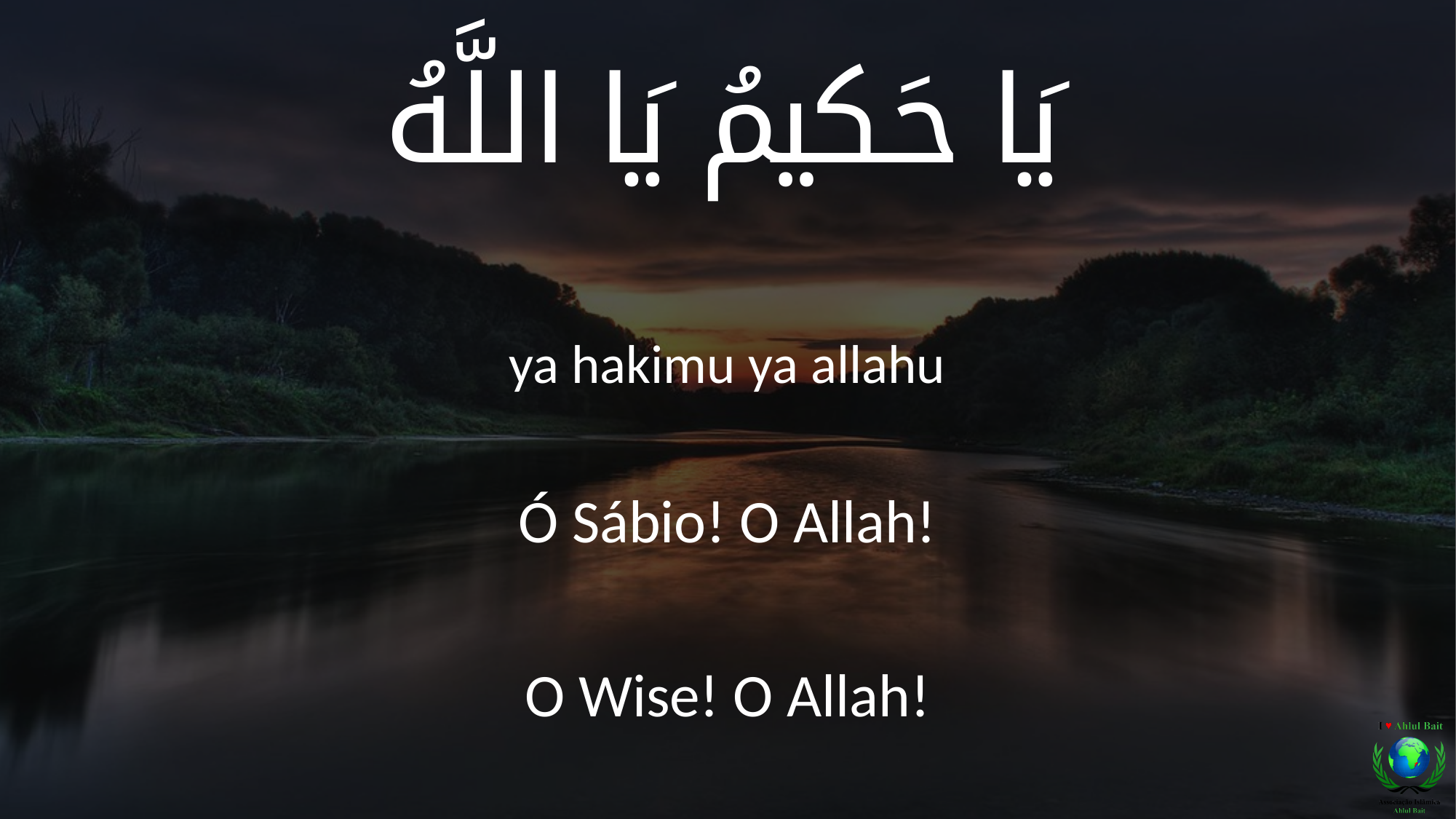

يَا حَكيمُ يَا اللَّهُ
ya hakimu ya allahu
Ó Sábio! O Allah!
O Wise! O Allah!